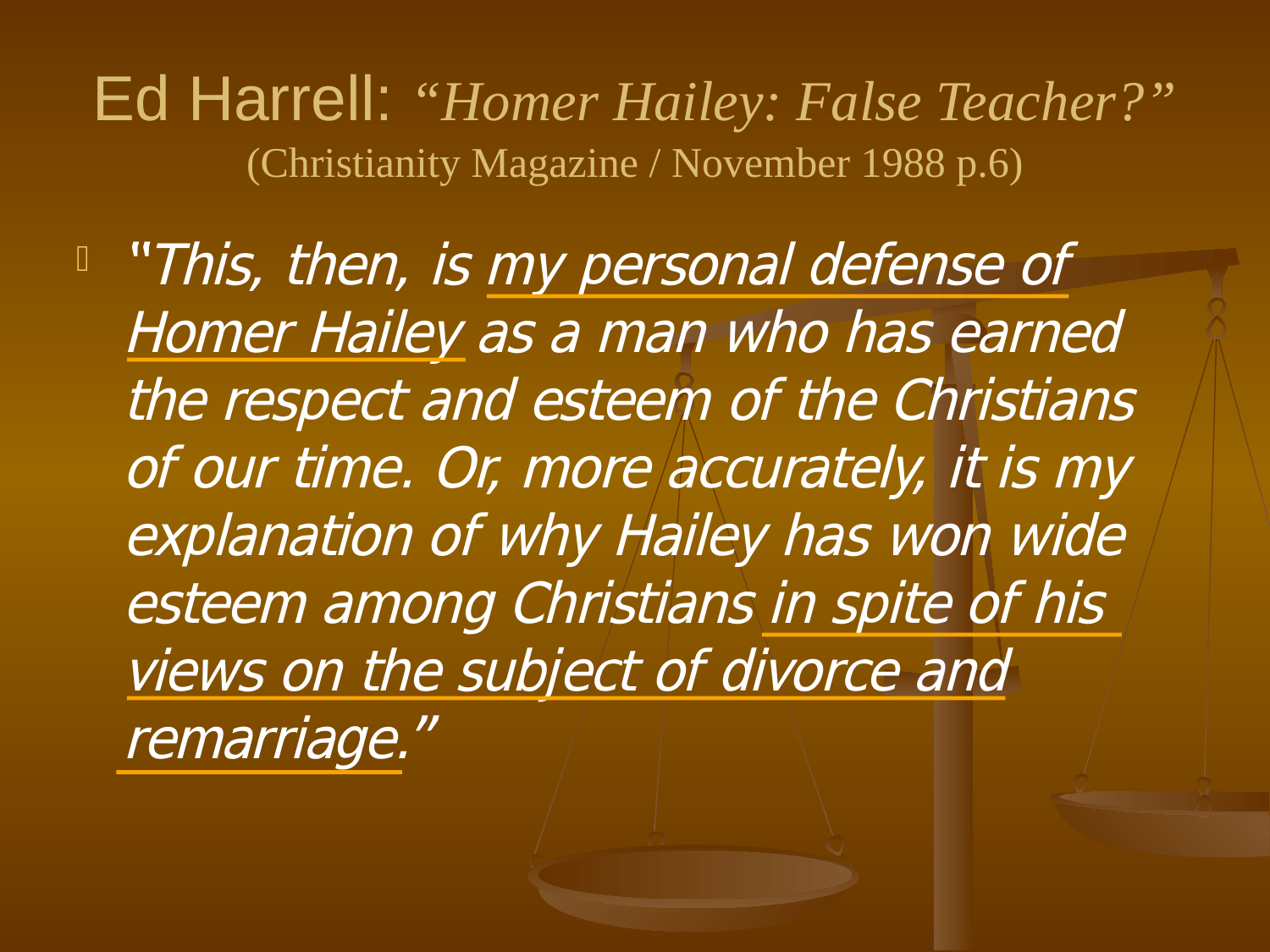

# Ed Harrell: “Homer Hailey: False Teacher?” (Christianity Magazine / November 1988 p.6)
“This, then, is my personal defense of Homer Hailey as a man who has earned the respect and esteem of the Christians of our time. Or, more accurately, it is my explanation of why Hailey has won wide esteem among Christians in spite of his views on the subject of divorce and remarriage.”